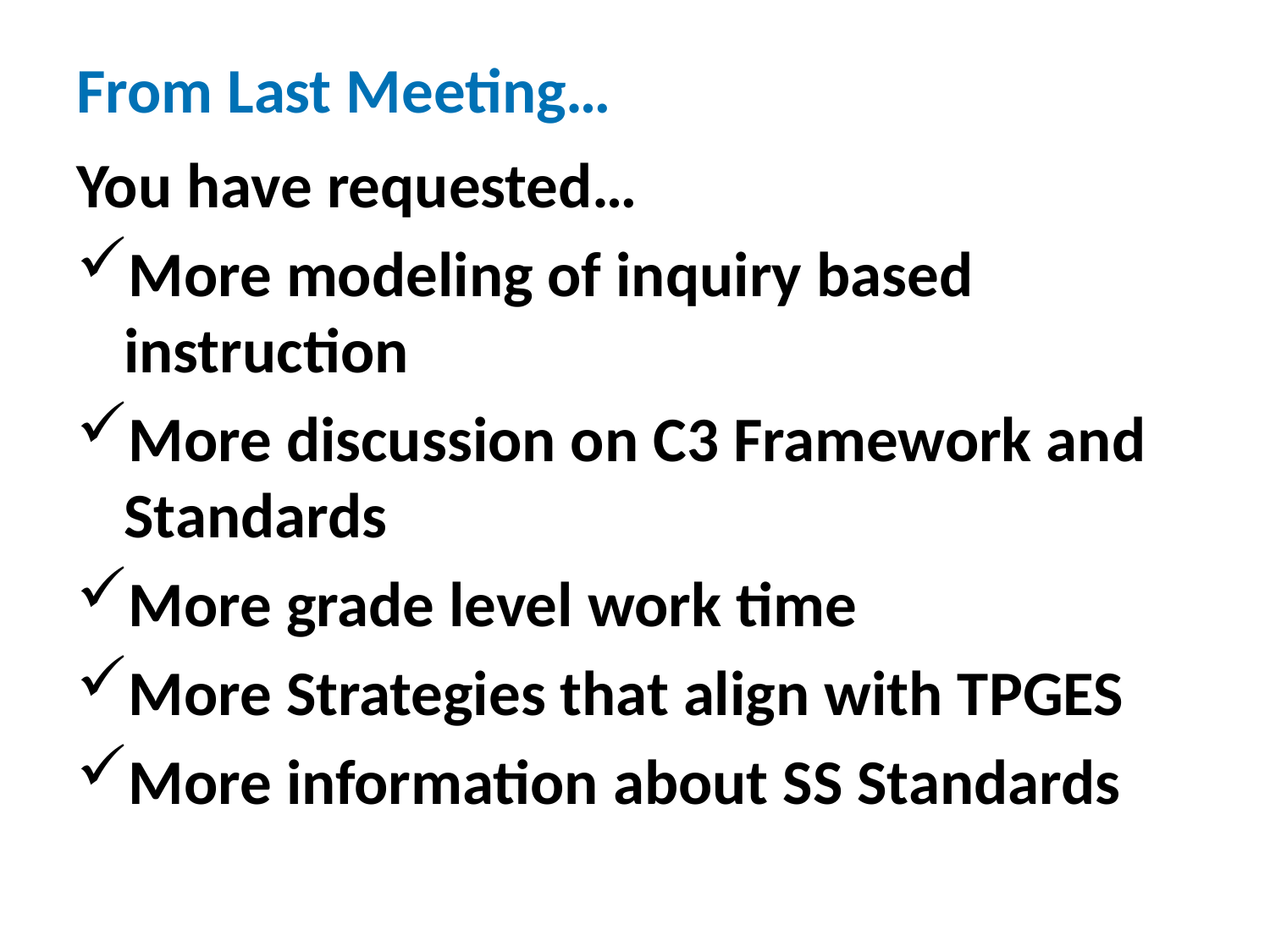

# From Last Meeting…
You have requested…
More modeling of inquiry based instruction
More discussion on C3 Framework and Standards
More grade level work time
More Strategies that align with TPGES
More information about SS Standards